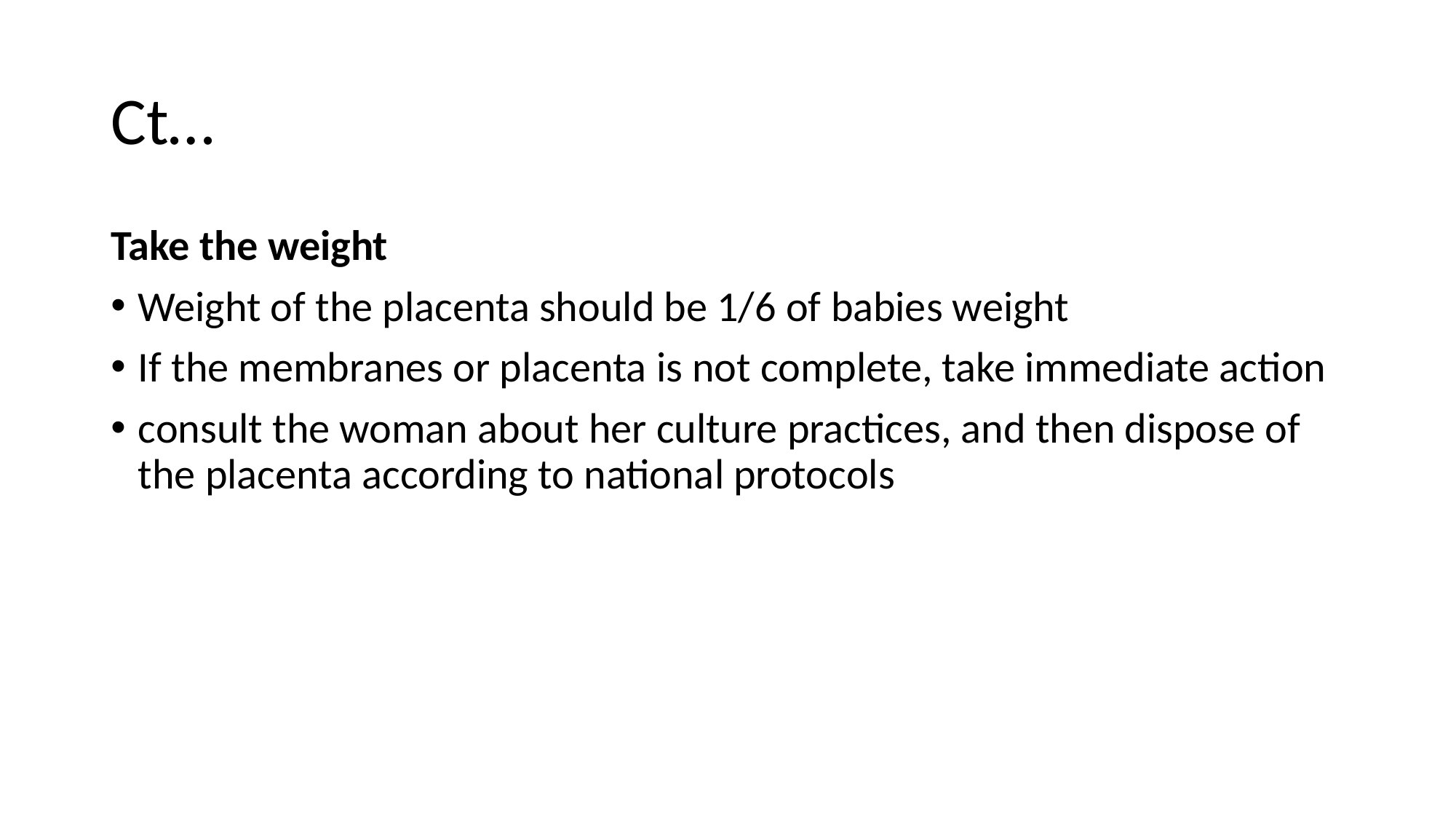

# Ct…
Take the weight
Weight of the placenta should be 1/6 of babies weight
If the membranes or placenta is not complete, take immediate action
consult the woman about her culture practices, and then dispose of the placenta according to national protocols